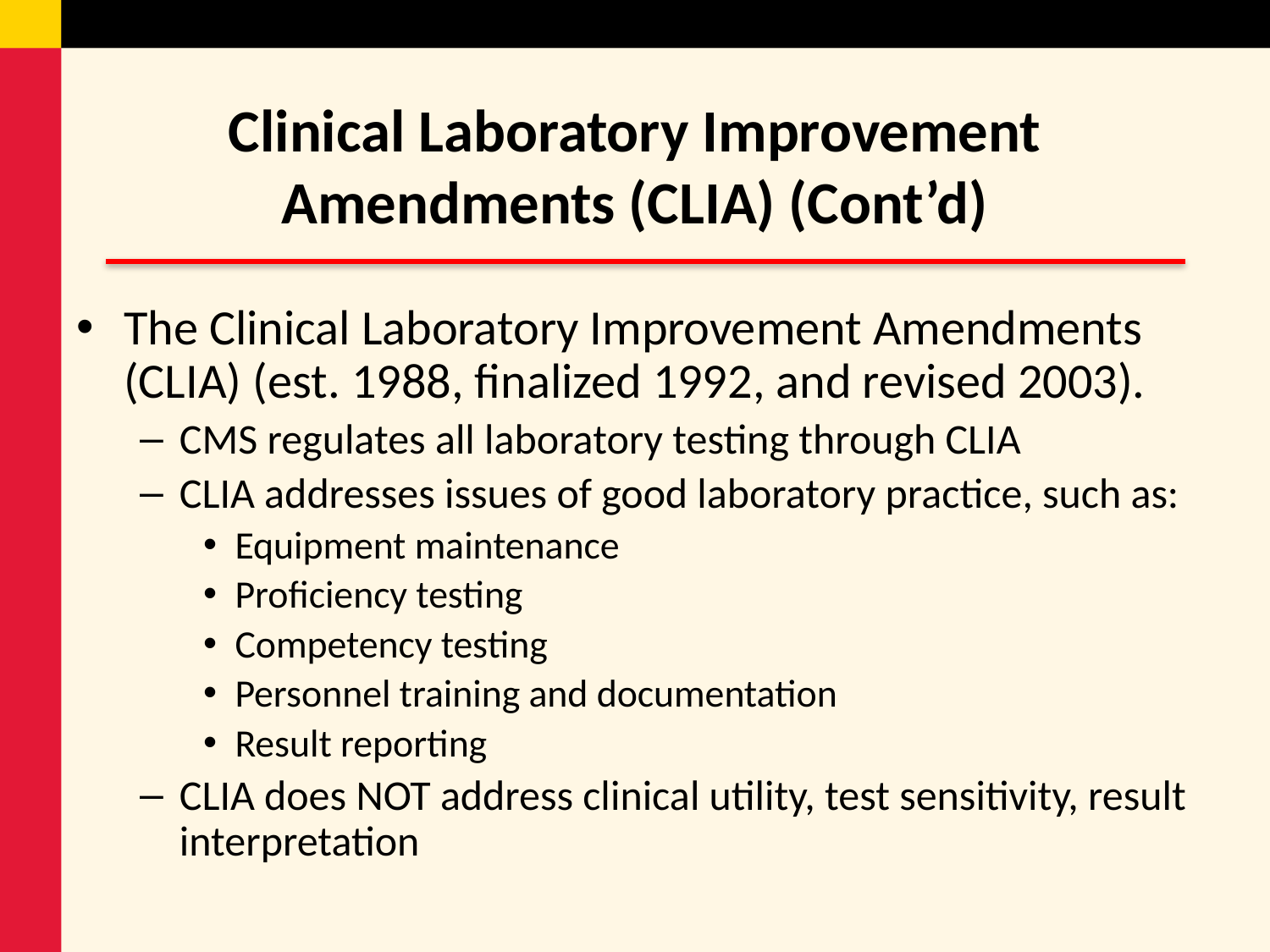

# Clinical Laboratory Improvement Amendments (CLIA) (Cont’d)
The Clinical Laboratory Improvement Amendments (CLIA) (est. 1988, finalized 1992, and revised 2003).
CMS regulates all laboratory testing through CLIA
CLIA addresses issues of good laboratory practice, such as:
Equipment maintenance
Proficiency testing
Competency testing
Personnel training and documentation
Result reporting
CLIA does NOT address clinical utility, test sensitivity, result interpretation